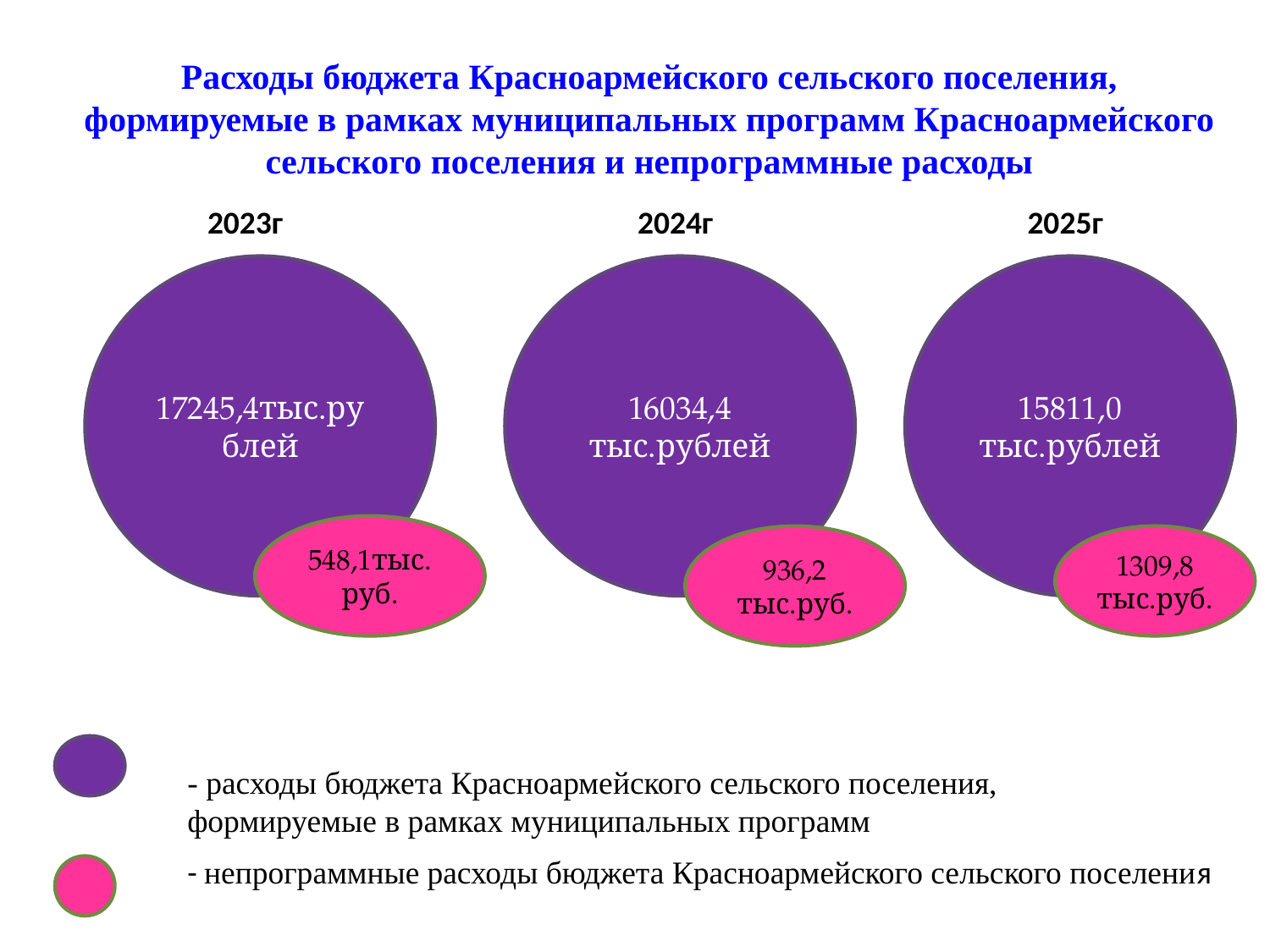

# Расходы бюджета Красноармейского сельского поселения, формируемые в рамках муниципальных программ Красноармейского сельского поселения и непрограммные расходы
2023г
2024г
2025г
17245,4тыс.рублей
16034,4 тыс.рублей
15811,0 тыс.рублей
548,1тыс. руб.
936,2 тыс.руб.
1309,8 тыс.руб.

- расходы бюджета Красноармейского сельского поселения, формируемые в рамках муниципальных программ
- непрограммные расходы бюджета Красноармейского сельского поселения